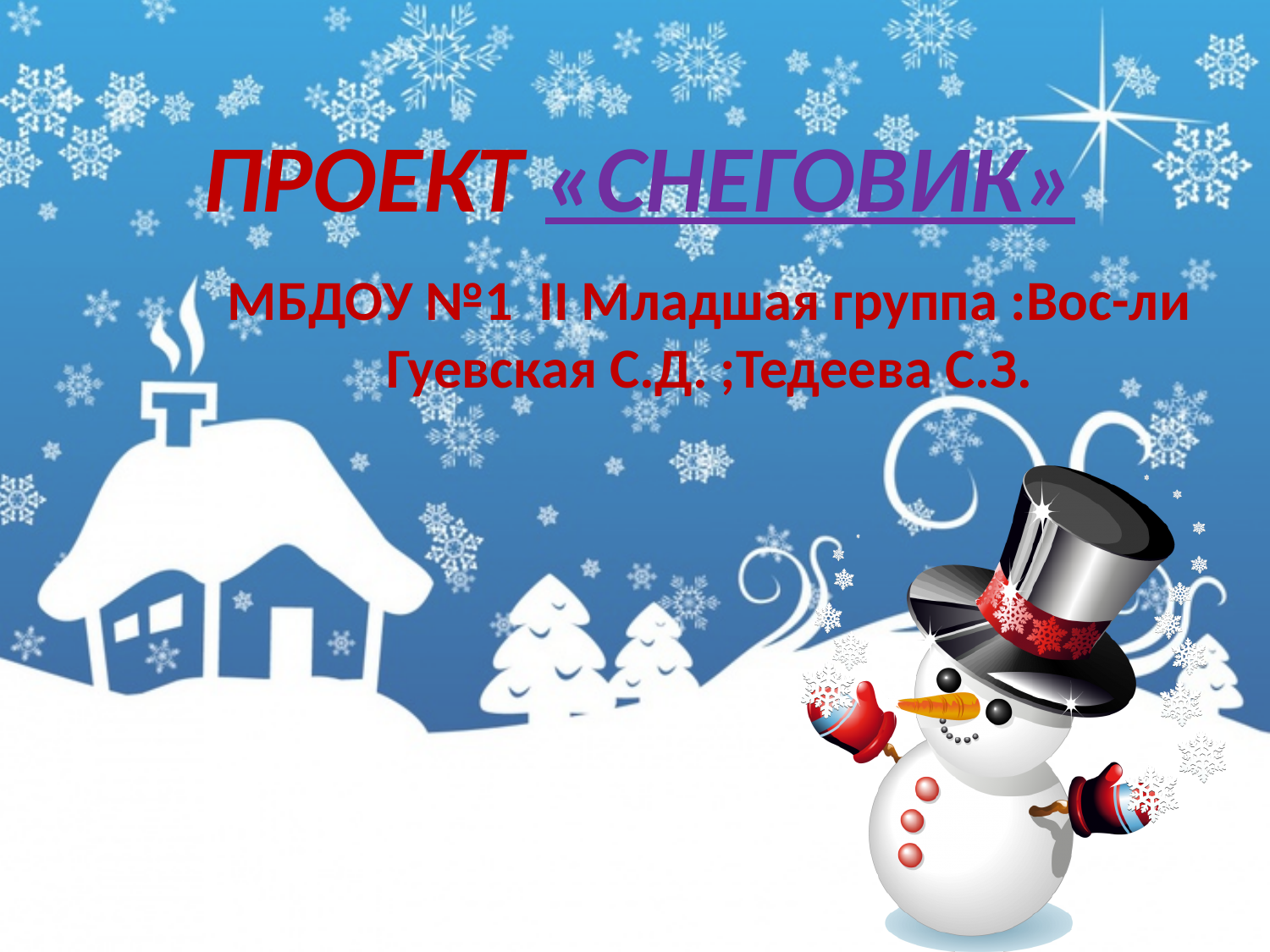

# ПРОЕКТ «СНЕГОВИК»
МБДОУ №1  II Младшая группа :Вос-ли Гуевская С.Д. ;Тедеева С.З.